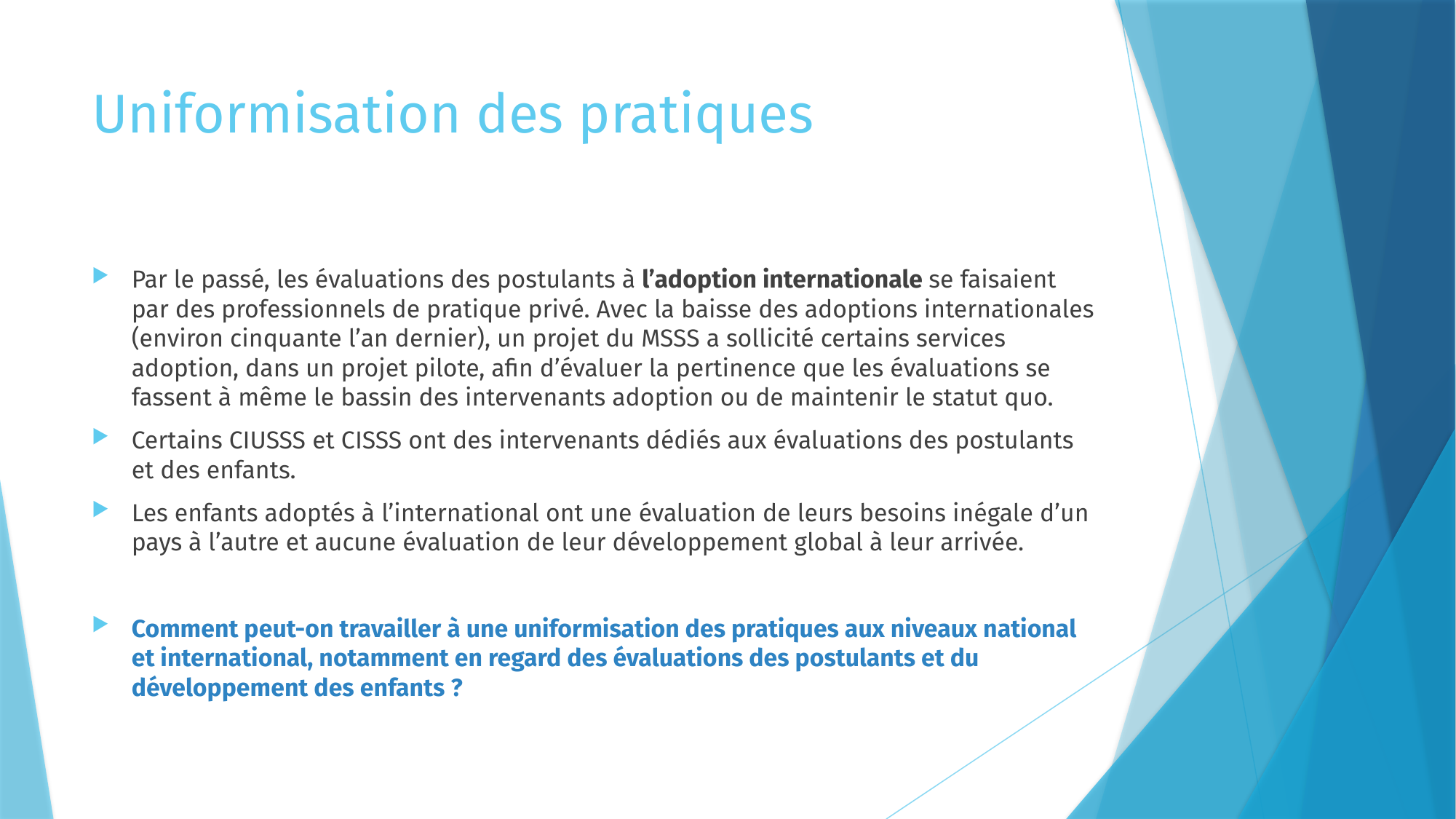

# Uniformisation des pratiques
Par le passé, les évaluations des postulants à l’adoption internationale se faisaient par des professionnels de pratique privé. Avec la baisse des adoptions internationales (environ cinquante l’an dernier), un projet du MSSS a sollicité certains services adoption, dans un projet pilote, afin d’évaluer la pertinence que les évaluations se fassent à même le bassin des intervenants adoption ou de maintenir le statut quo.
Certains CIUSSS et CISSS ont des intervenants dédiés aux évaluations des postulants et des enfants.
Les enfants adoptés à l’international ont une évaluation de leurs besoins inégale d’un pays à l’autre et aucune évaluation de leur développement global à leur arrivée.

Comment peut-on travailler à une uniformisation des pratiques aux niveaux national et international, notamment en regard des évaluations des postulants et du développement des enfants ?